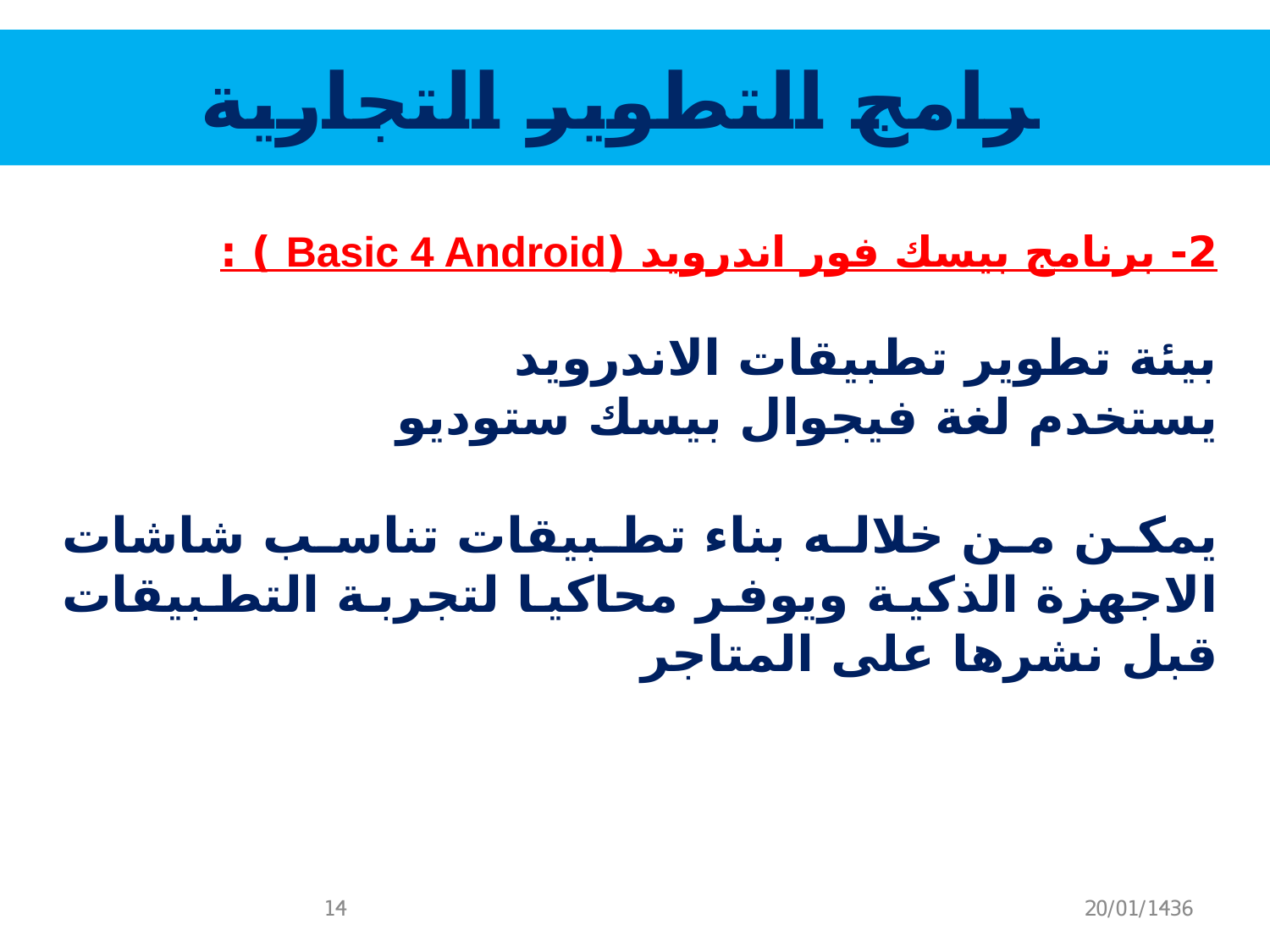

برامج التطوير التجارية
2- برنامج بيسك فور اندرويد (Basic 4 Android ) :

بيئة تطوير تطبيقات الاندرويد
يستخدم لغة فيجوال بيسك ستوديو

يمكن من خلاله بناء تطبيقات تناسب شاشات الاجهزة الذكية ويوفر محاكيا لتجربة التطبيقات قبل نشرها على المتاجر

14
20/01/1436